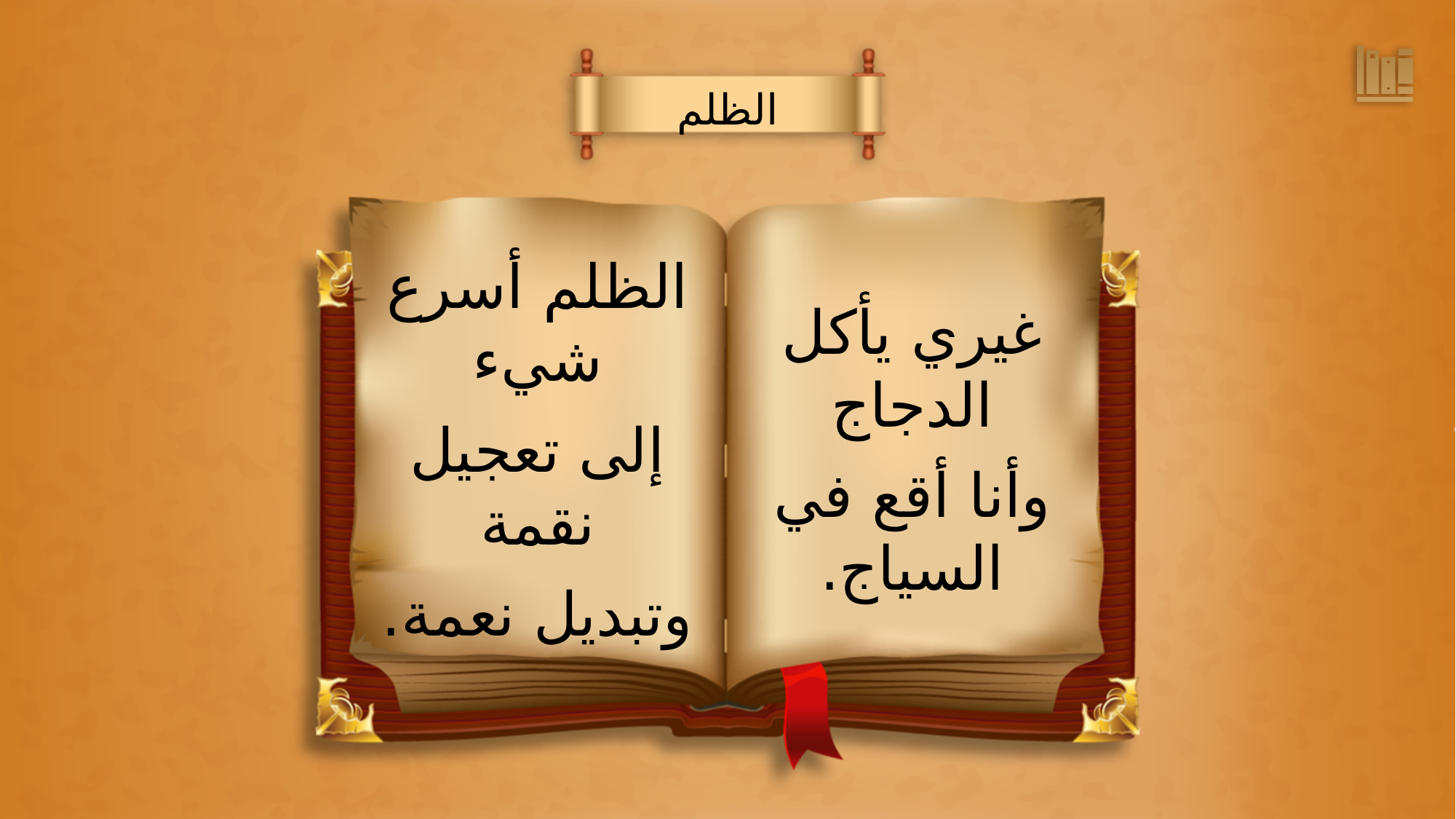

الظلم
الظلم أسرع شيء
إلى تعجيل نقمة
وتبديل نعمة.
غيري يأكل الدجاج
وأنا أقع في السياج.